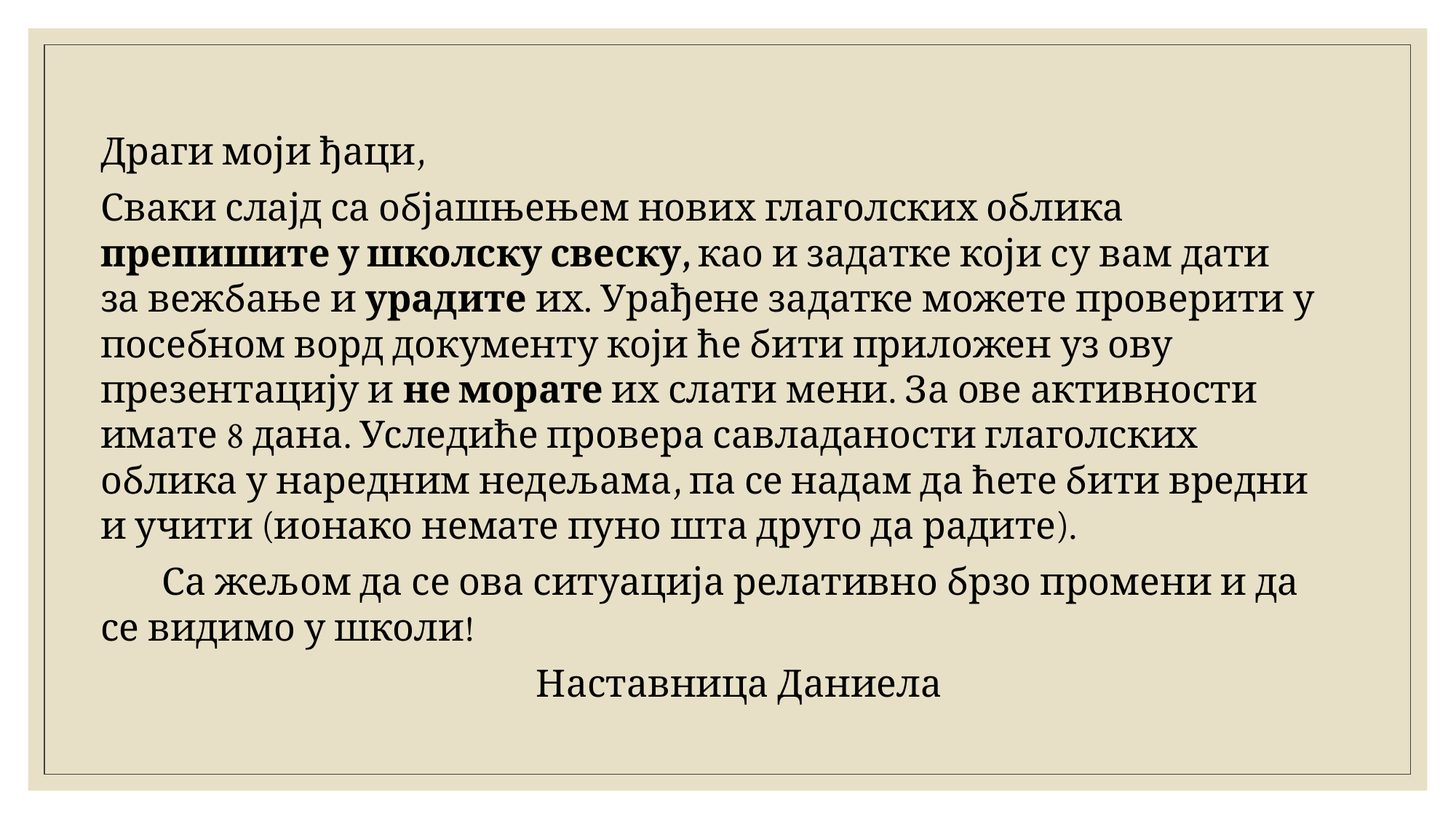

#
Драги моји ђаци,
Сваки слајд са објашњењем нових глаголских облика препишите у школску свеску, као и задатке који су вам дати за вежбање и урадите их. Урађене задатке можете проверити у посебном ворд документу који ће бити приложен уз ову презентацију и не морате их слати мени. За ове активности имате 8 дана. Уследиће провера савладаности глаголских облика у наредним недељама, па се надам да ћете бити вредни и учити (ионако немате пуно шта друго да радите).
        Са жељом да се ова ситуација релативно брзо промени и да се видимо у школи!
                                                         Наставница Даниела